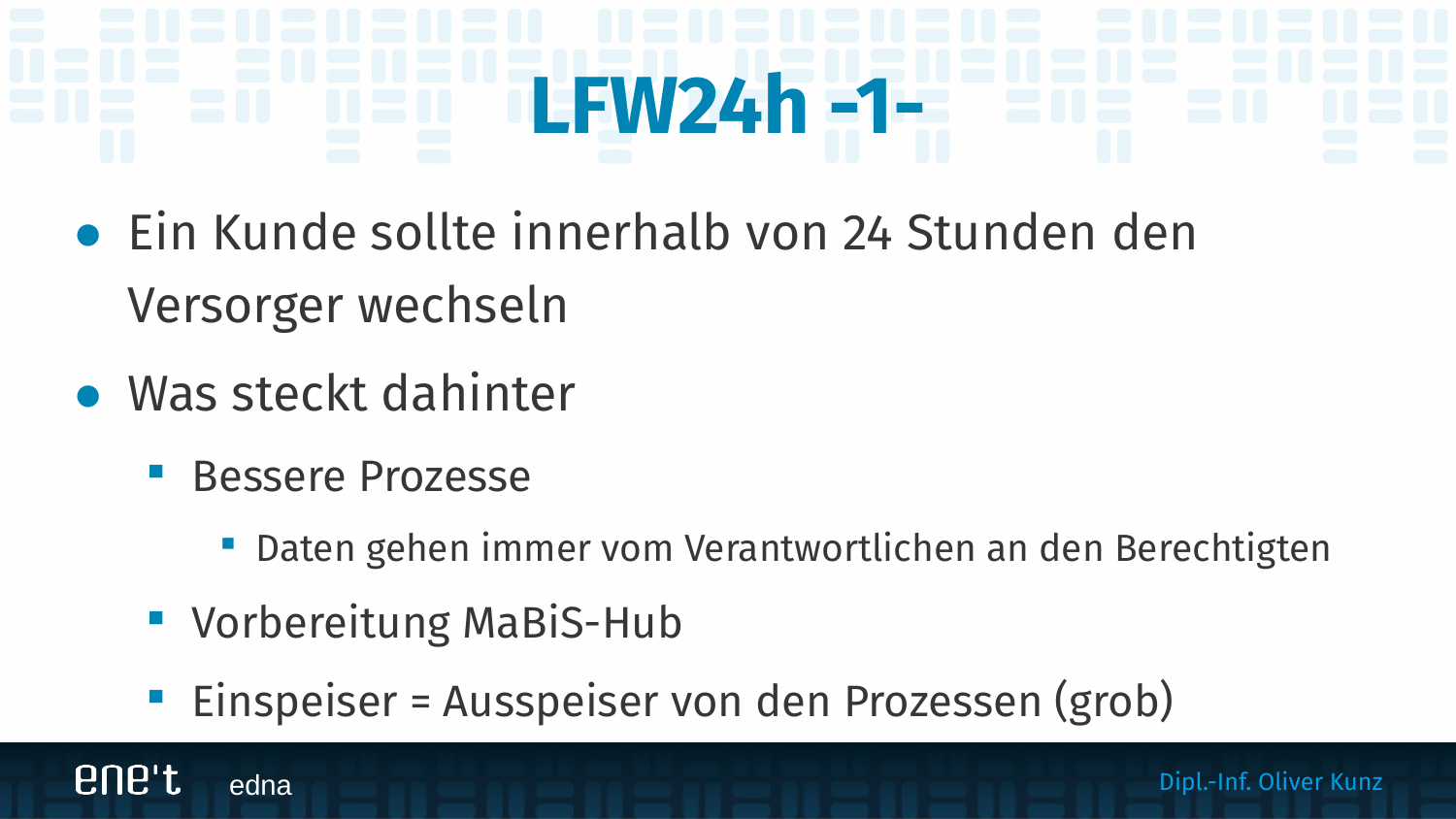

# LFW24h -1-
Ein Kunde sollte innerhalb von 24 Stunden den Versorger wechseln
Was steckt dahinter
Bessere Prozesse
Daten gehen immer vom Verantwortlichen an den Berechtigten
Vorbereitung MaBiS-Hub
Einspeiser = Ausspeiser von den Prozessen (grob)
edna